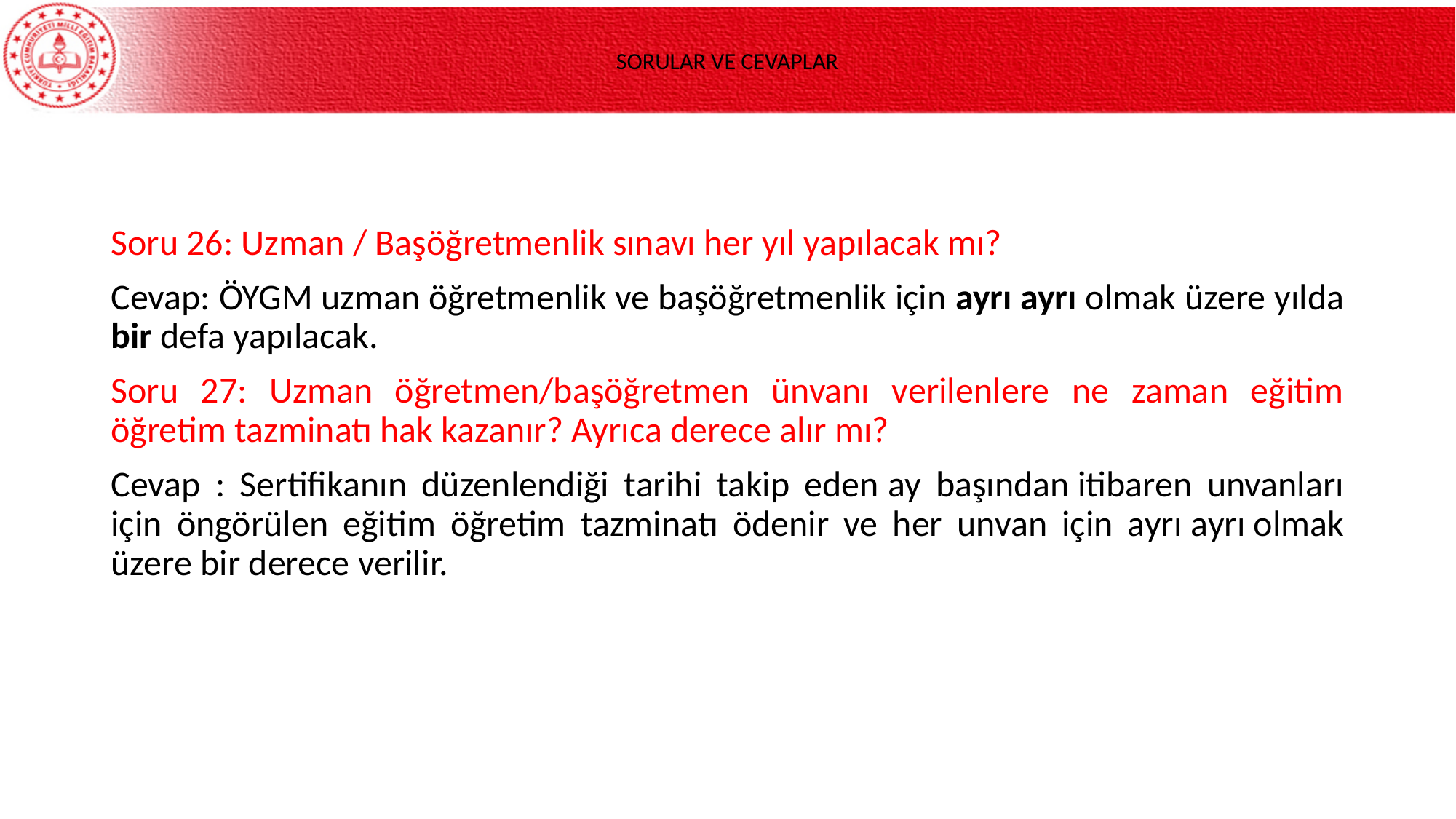

# SORULAR VE CEVAPLAR
Soru 26: Uzman / Başöğretmenlik sınavı her yıl yapılacak mı?
Cevap: ÖYGM uzman öğretmenlik ve başöğretmenlik için ayrı ayrı olmak üzere yılda bir defa yapılacak.
Soru 27: Uzman öğretmen/başöğretmen ünvanı verilenlere ne zaman eğitim öğretim tazminatı hak kazanır? Ayrıca derece alır mı?
Cevap : Sertifikanın düzenlendiği tarihi takip eden ay başından itibaren unvanları için öngörülen eğitim öğretim tazminatı ödenir ve her unvan için ayrı ayrı olmak üzere bir derece verilir.